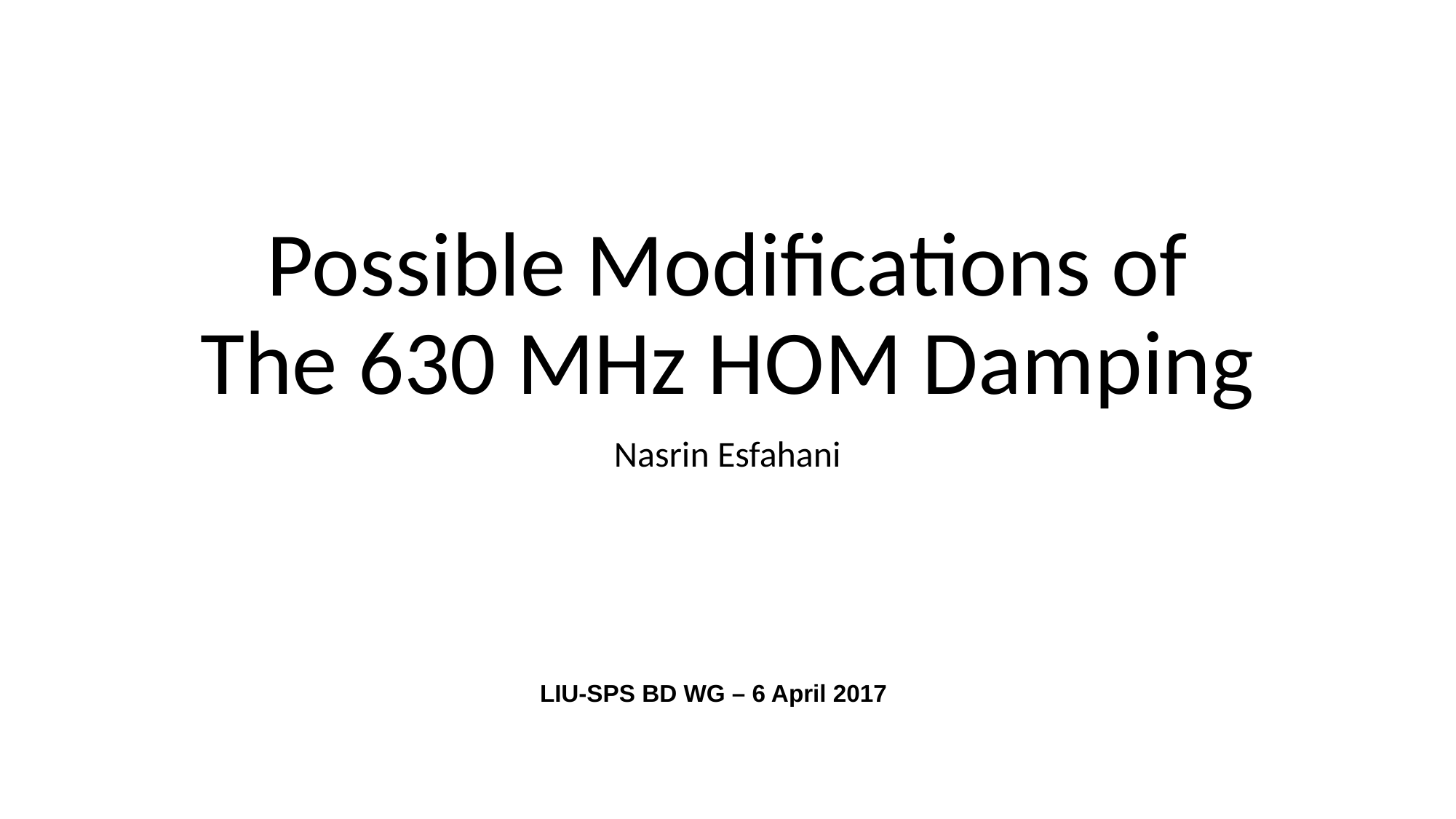

# Possible Modifications of The 630 MHz HOM Damping
Nasrin Esfahani
LIU-SPS BD WG – 6 April 2017